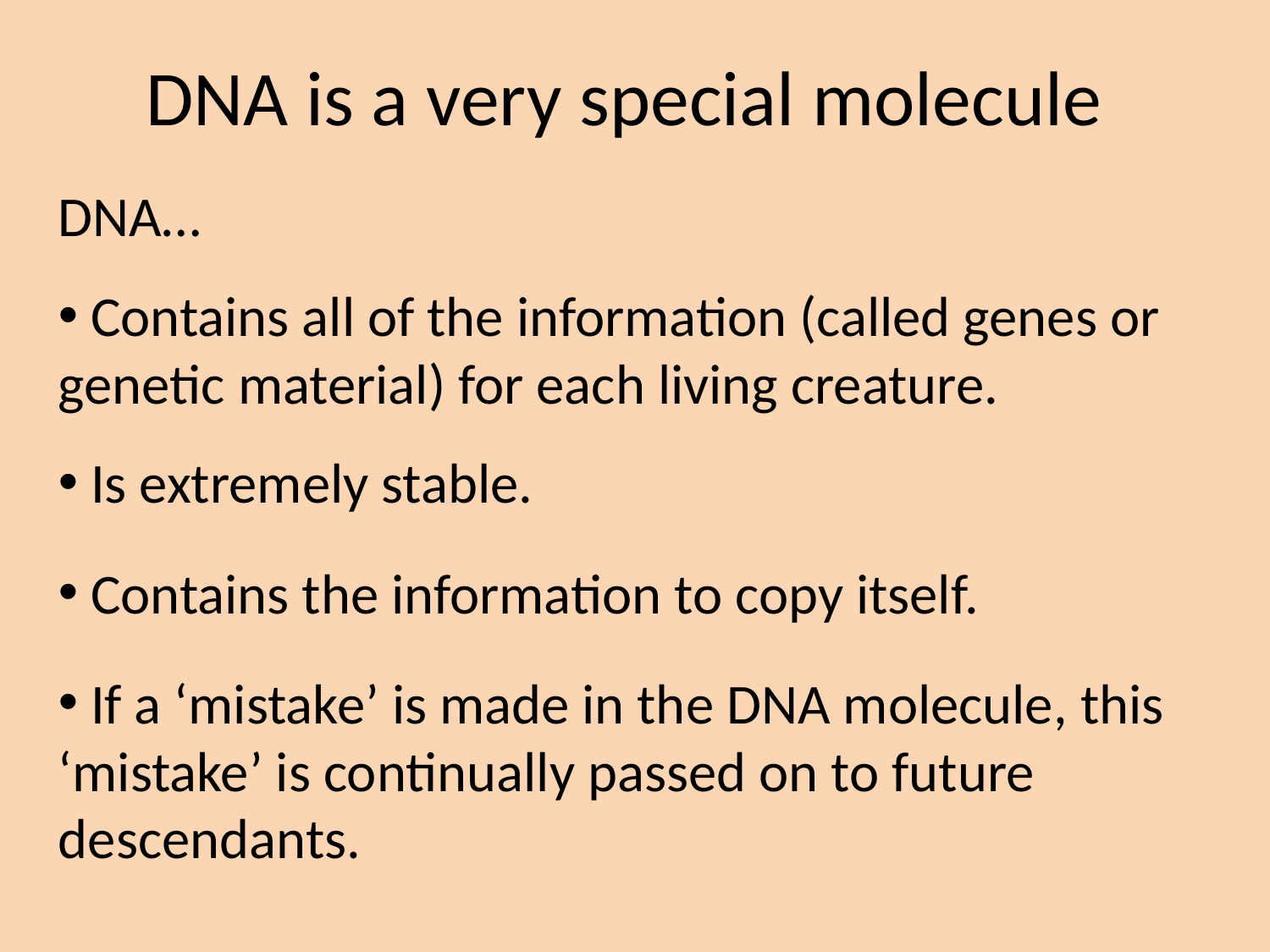

DNA is a very special molecule
DNA…
 Contains all of the information (called genes or genetic material) for each living creature.
 Is extremely stable.
 Contains the information to copy itself.
 If a ‘mistake’ is made in the DNA molecule, this ‘mistake’ is continually passed on to future descendants.